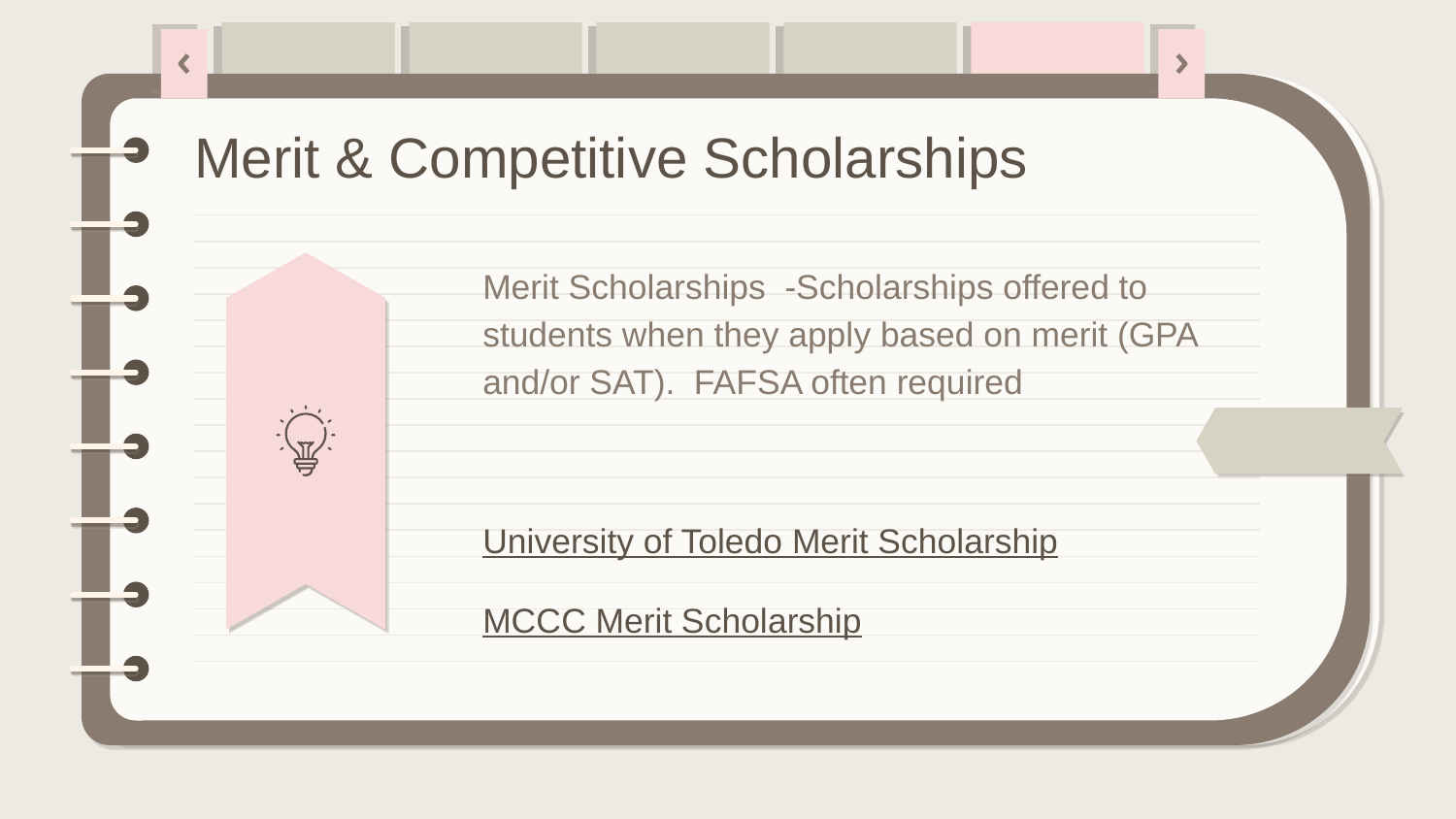

# Merit & Competitive Scholarships
Merit Scholarships  -Scholarships offered to students when they apply based on merit (GPA and/or SAT).  FAFSA often required

University of Toledo Merit Scholarship
MCCC Merit Scholarship